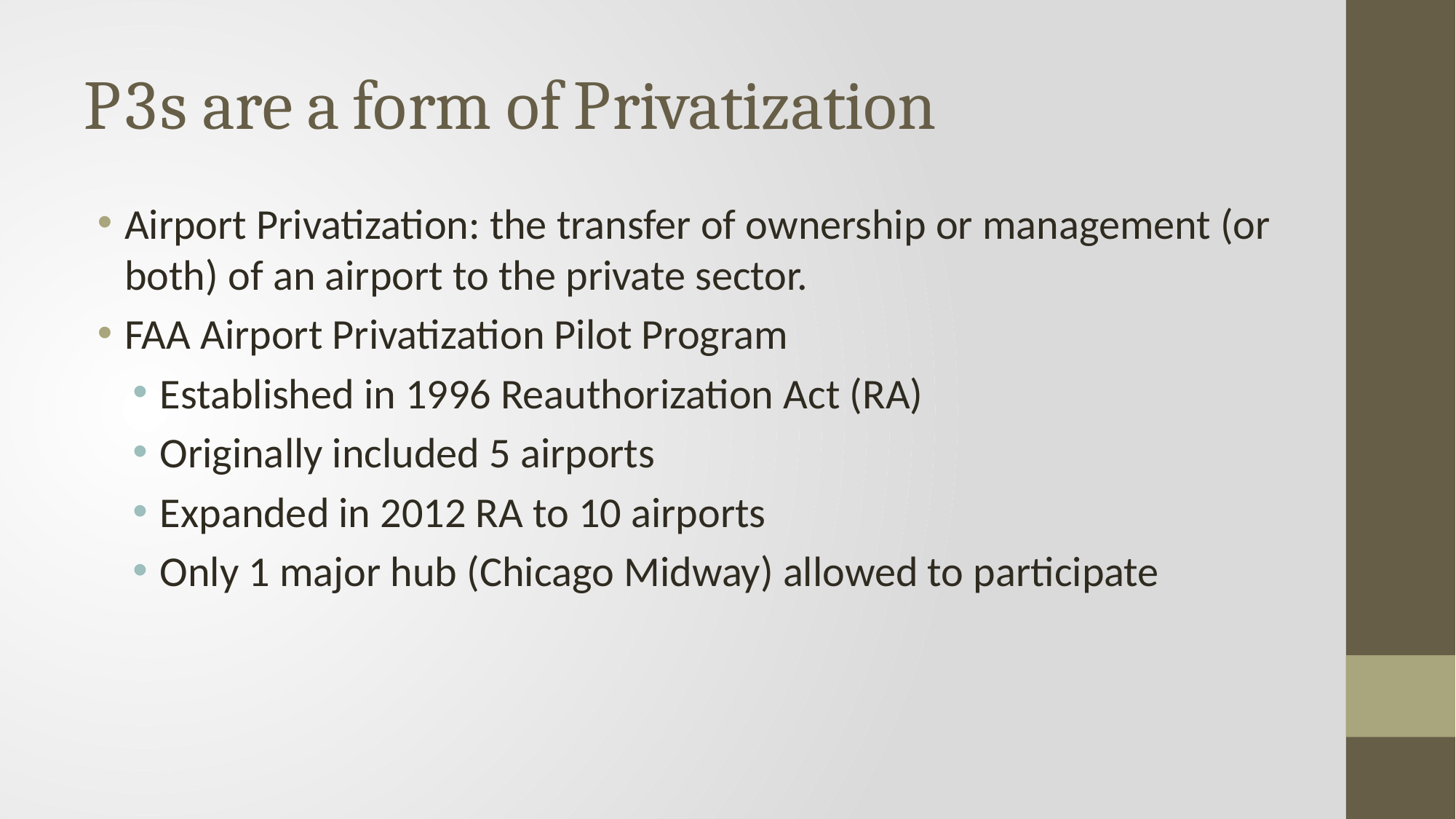

# P3s are a form of Privatization
Airport Privatization: the transfer of ownership or management (or both) of an airport to the private sector.
FAA Airport Privatization Pilot Program
Established in 1996 Reauthorization Act (RA)
Originally included 5 airports
Expanded in 2012 RA to 10 airports
Only 1 major hub (Chicago Midway) allowed to participate